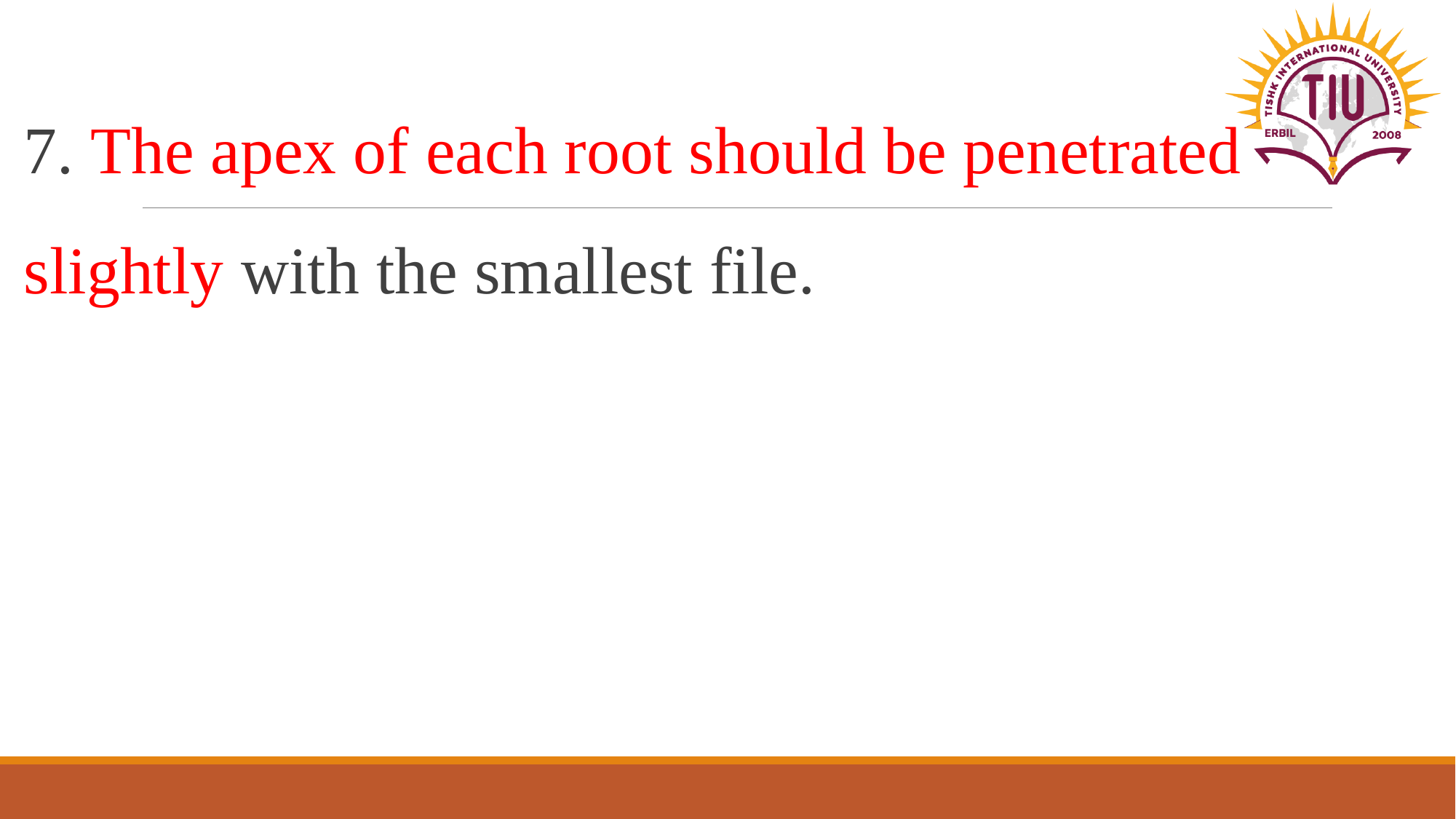

#
7. The apex of each root should be penetrated slightly with the smallest file.